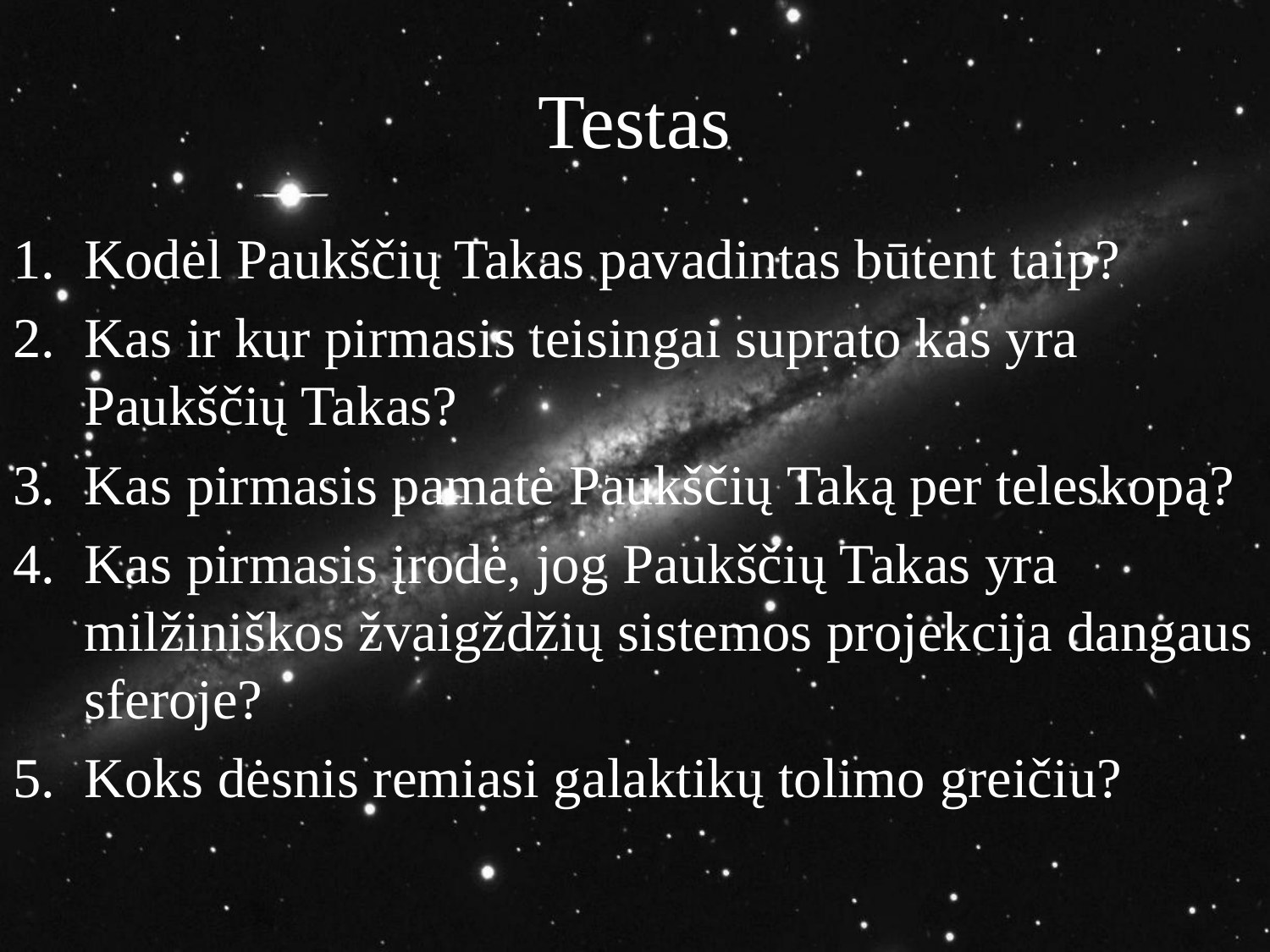

# Testas
Kodėl Paukščių Takas pavadintas būtent taip?
Kas ir kur pirmasis teisingai suprato kas yra Paukščių Takas?
Kas pirmasis pamatė Paukščių Taką per teleskopą?
Kas pirmasis įrodė, jog Paukščių Takas yra milžiniškos žvaigždžių sistemos projekcija dangaus sferoje?
Koks dėsnis remiasi galaktikų tolimo greičiu?